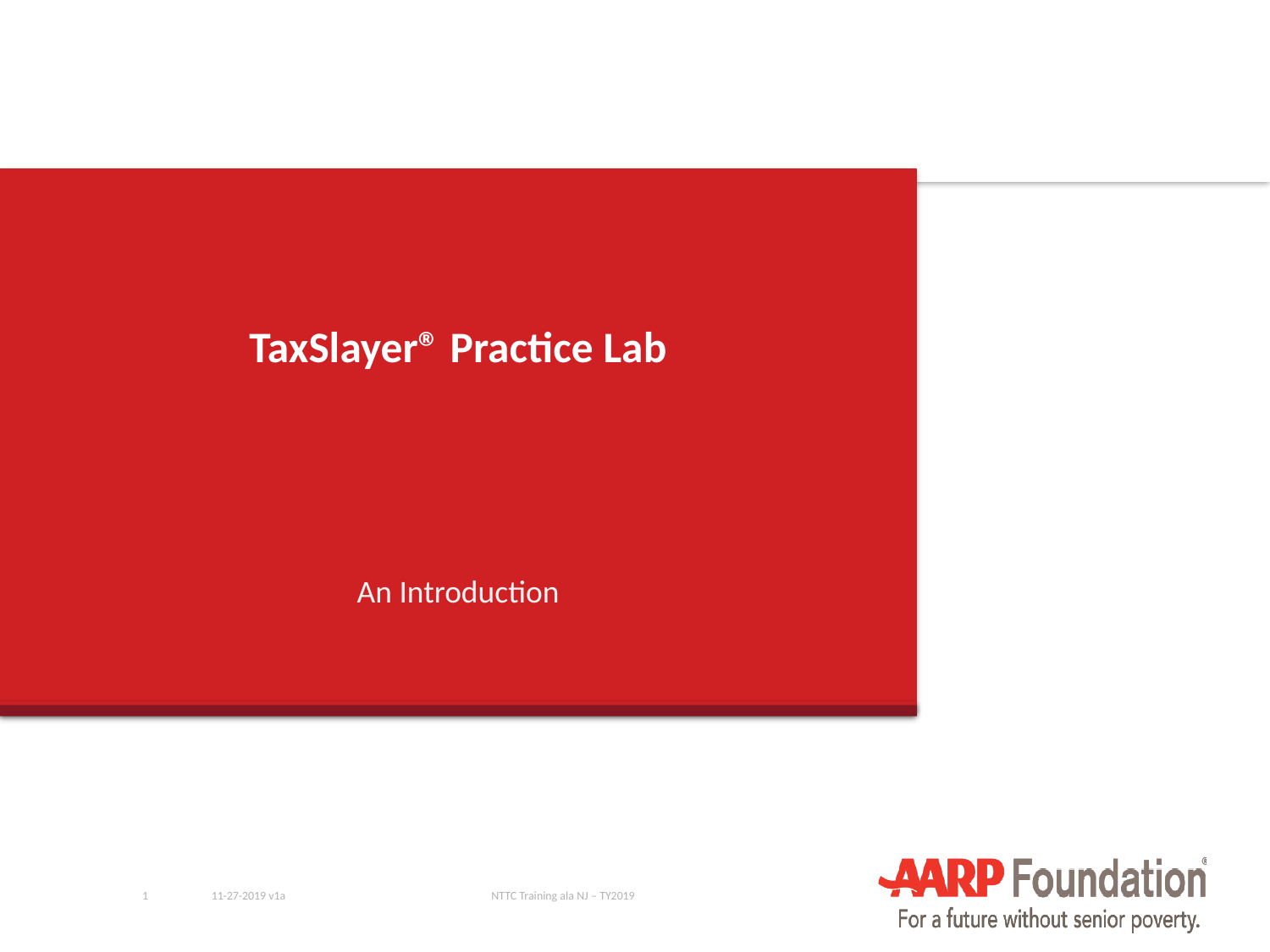

# TaxSlayer® Practice Lab

An Introduction

1
11-27-2019 v1a
NTTC Training ala NJ – TY2019